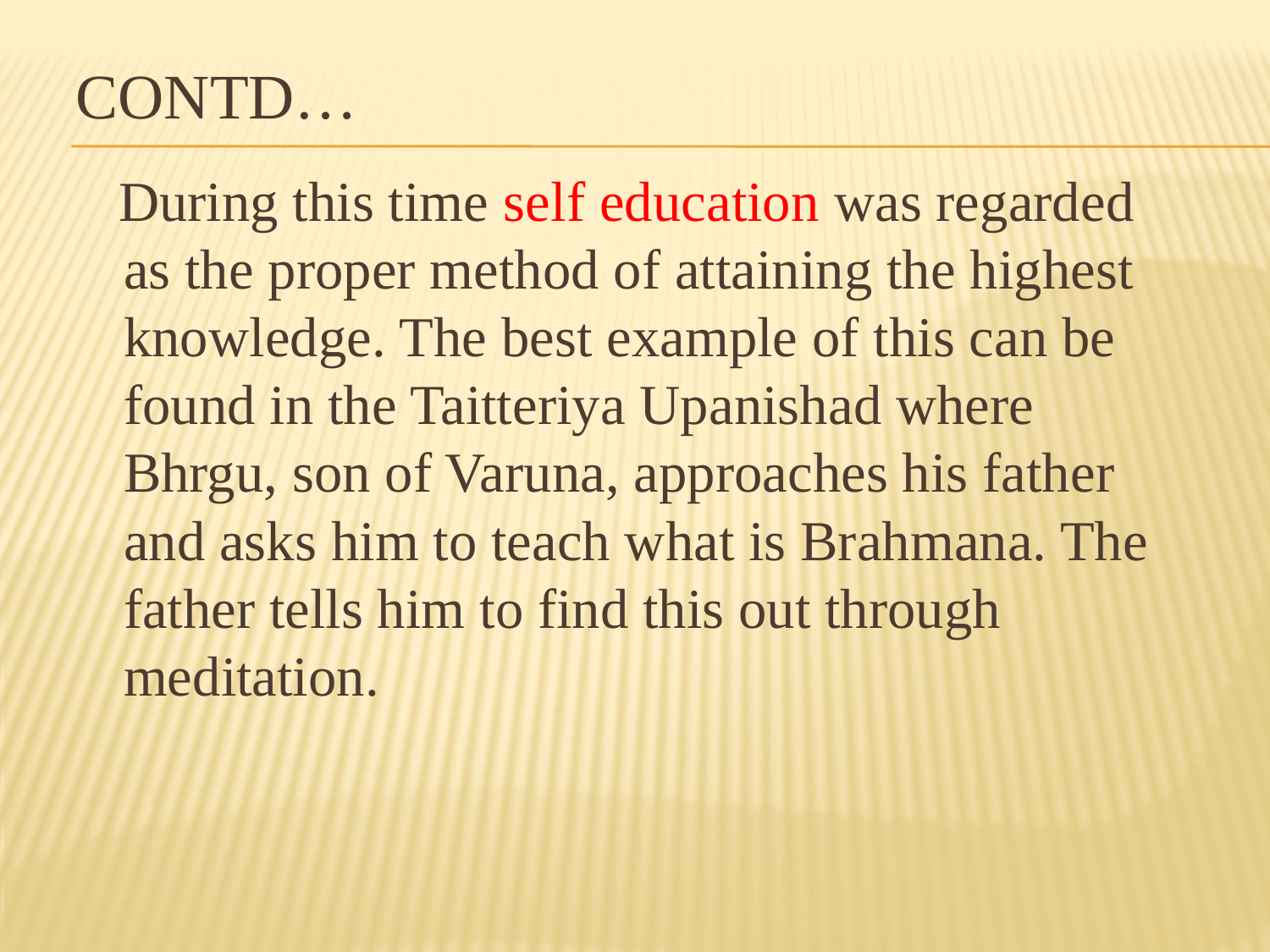

# Contd…
   During this time self education was regarded as the proper method of attaining the highest knowledge. The best example of this can be found in the Taitteriya Upanishad where Bhrgu, son of Varuna, approaches his father and asks him to teach what is Brahmana. The father tells him to find this out through meditation.